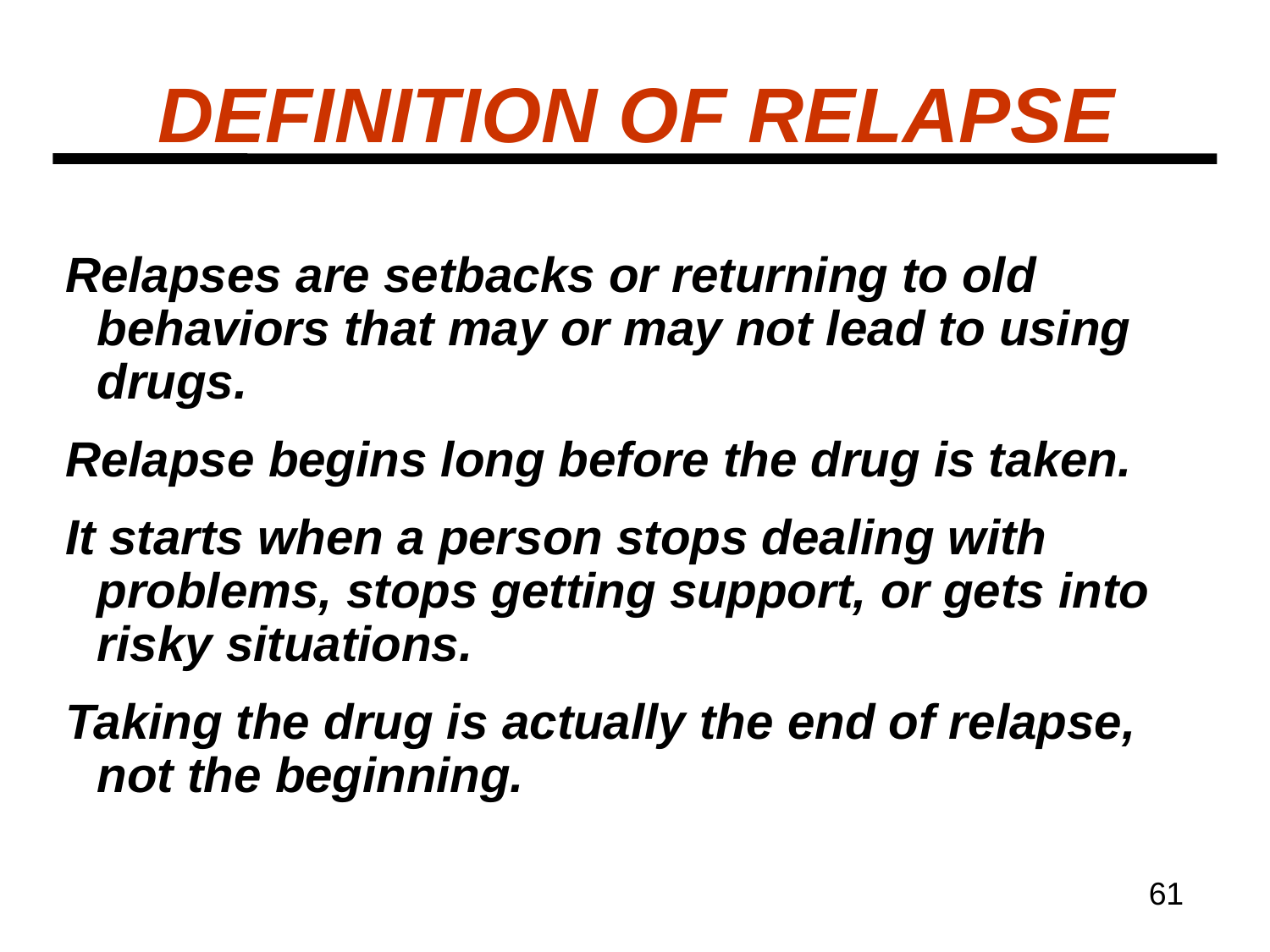

# DEFINITION OF RELAPSE

Relapses are setbacks or returning to old behaviors that may or may not lead to using drugs.
Relapse begins long before the drug is taken.
It starts when a person stops dealing with problems, stops getting support, or gets into risky situations.
Taking the drug is actually the end of relapse, not the beginning.
61